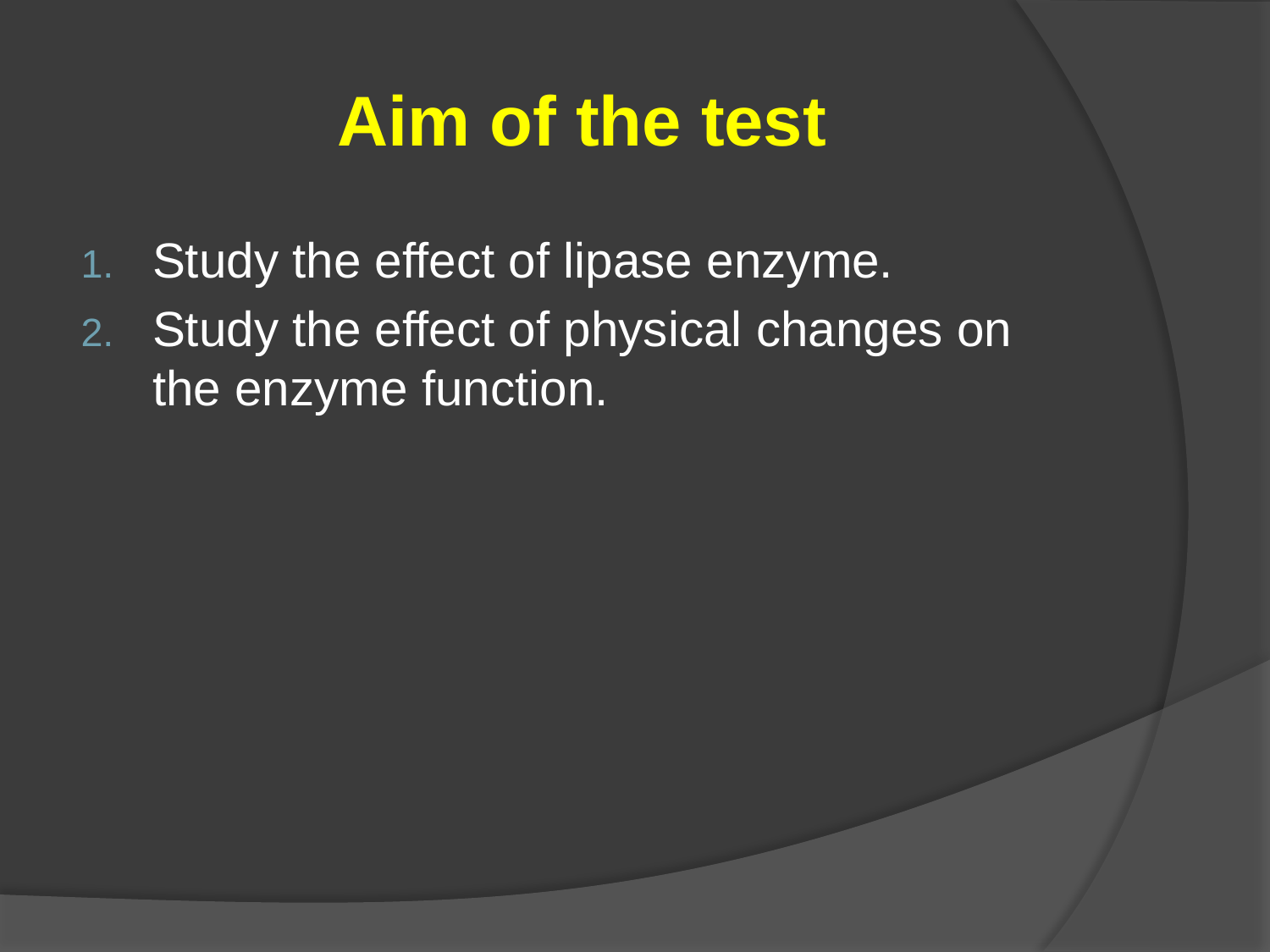

# Aim of the test
Study the effect of lipase enzyme.
Study the effect of physical changes on the enzyme function.